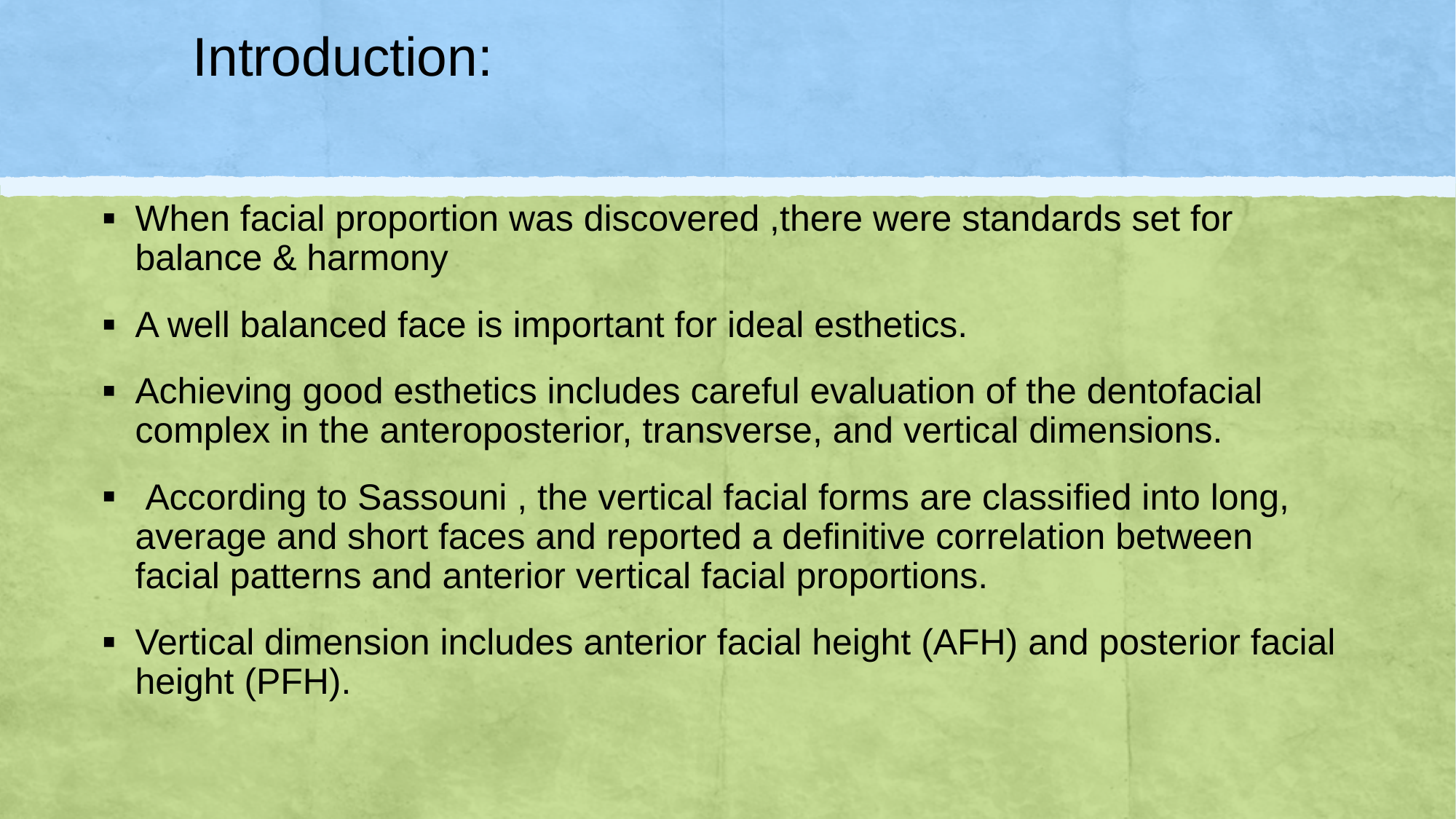

# Introduction:
When facial proportion was discovered ,there were standards set for balance & harmony
A well balanced face is important for ideal esthetics.
Achieving good esthetics includes careful evaluation of the dentofacial complex in the anteroposterior, transverse, and vertical dimensions.
 According to Sassouni , the vertical facial forms are classified into long, average and short faces and reported a definitive correlation between facial patterns and anterior vertical facial proportions.
Vertical dimension includes anterior facial height (AFH) and posterior facial height (PFH).